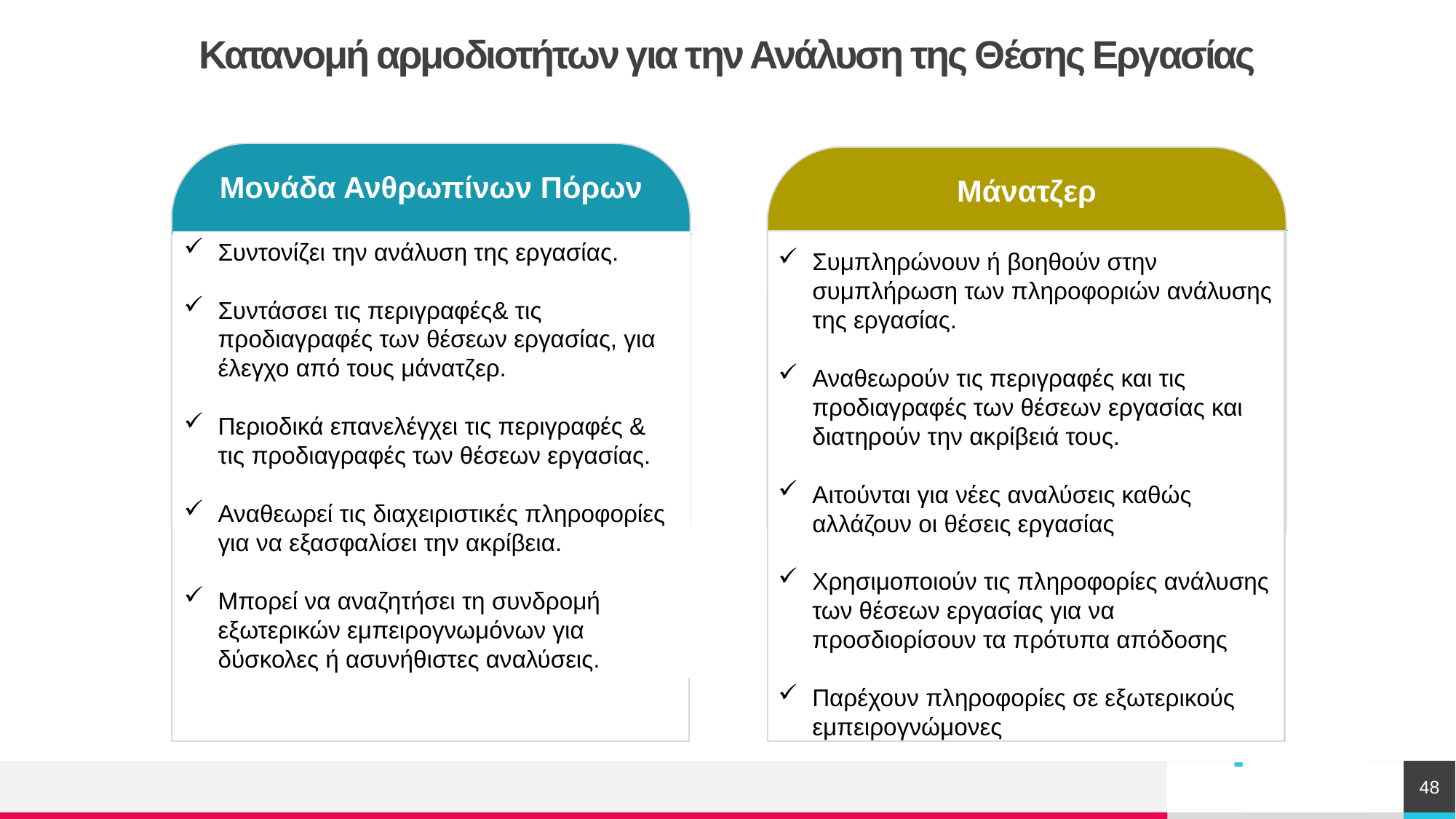

Κατανομή αρμοδιοτήτων για την Ανάλυση της Θέσης Εργασίας

Μονάδα Ανθρωπίνων Πόρων

Μάνατζερ

Συντονίζει ανάλυση εργασίας
Συντονίζει την ανάλυση της εργασίας.

Συντάσσει τις περιγραφές& τις προδιαγραφές των θέσεων εργασίας, για έλεγχο από τους μάνατζερ.

Περιοδικά επανελέγχει τις περιγραφές & τις προδιαγραφές των θέσεων εργασίας.

Αναθεωρεί τις διαχειριστικές πληροφορίες για να εξασφαλίσει την ακρίβεια.

Μπορεί να αναζητήσει τη συνδρομή εξωτερικών εμπειρογνωμόνων για δύσκολες ή ασυνήθιστες αναλύσεις.
Συντονίζει ανάλυση εργασίας
Συμπληρώνουν ή βοηθούν στην συμπλήρωση των πληροφοριών ανάλυσης της εργασίας.

Αναθεωρούν τις περιγραφές και τις προδιαγραφές των θέσεων εργασίας και διατηρούν την ακρίβειά τους.

Αιτούνται για νέες αναλύσεις καθώς αλλάζουν οι θέσεις εργασίας

Χρησιμοποιούν τις πληροφορίες ανάλυσης των θέσεων εργασίας για να προσδιορίσουν τα πρότυπα απόδοσης

Παρέχουν πληροφορίες σε εξωτερικούς εμπειρογνώμονες

48